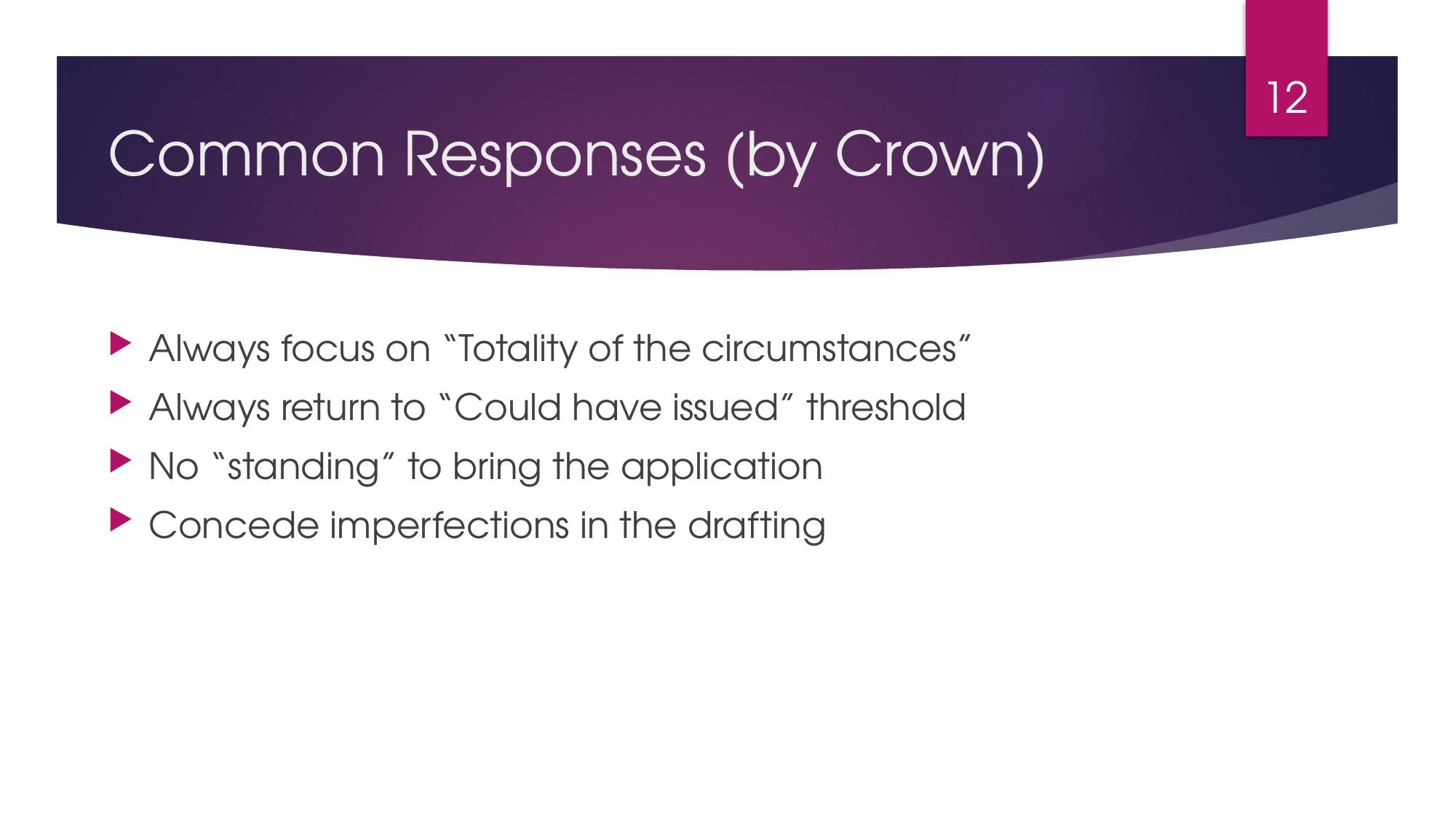

12
# Common Responses (by Crown)
Always focus on “Totality of the circumstances”
Always return to “Could have issued” threshold
No “standing” to bring the application
Concede imperfections in the drafting